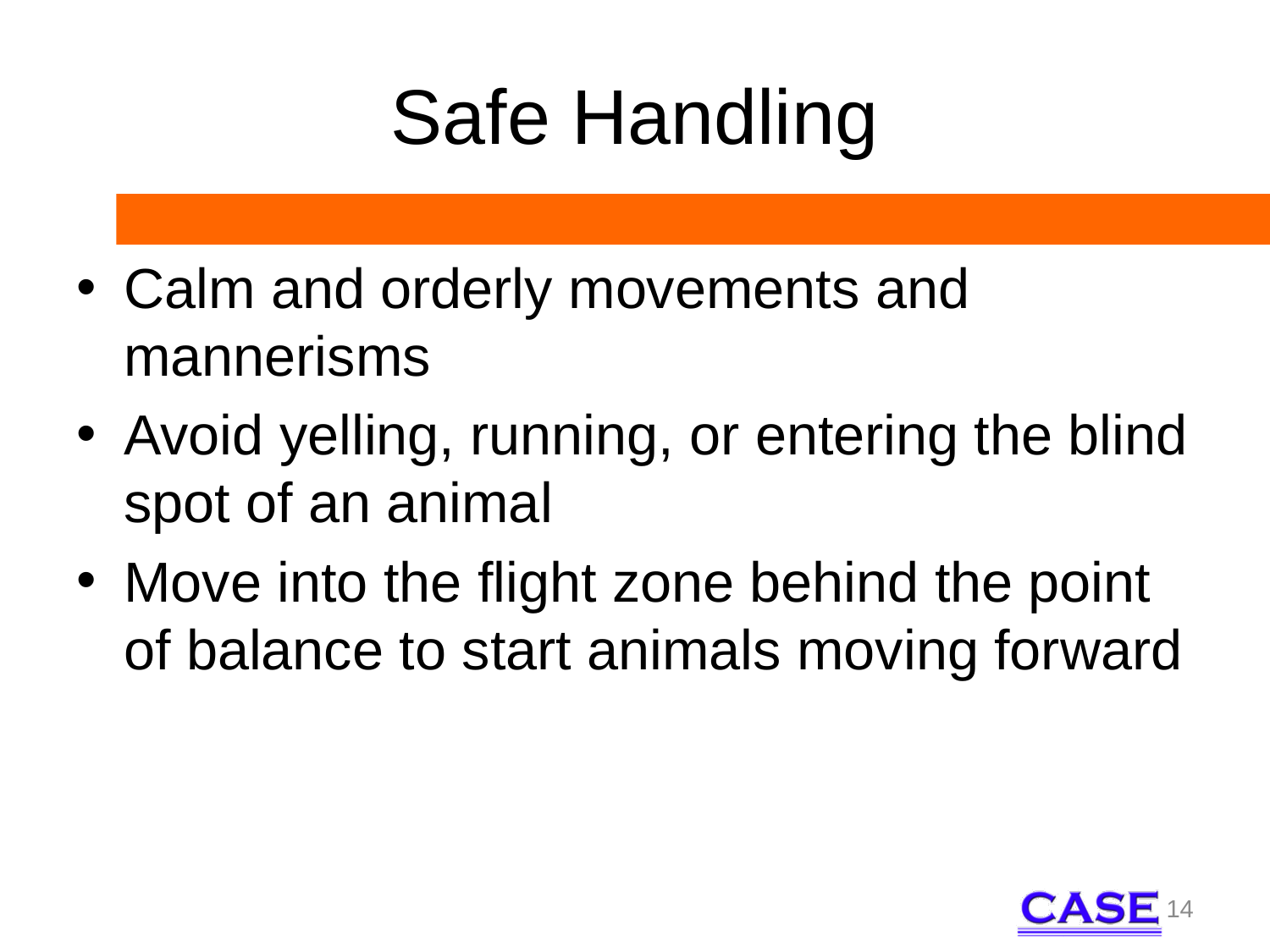

# Safe Handling
Calm and orderly movements and mannerisms
Avoid yelling, running, or entering the blind spot of an animal
Move into the flight zone behind the point of balance to start animals moving forward

14